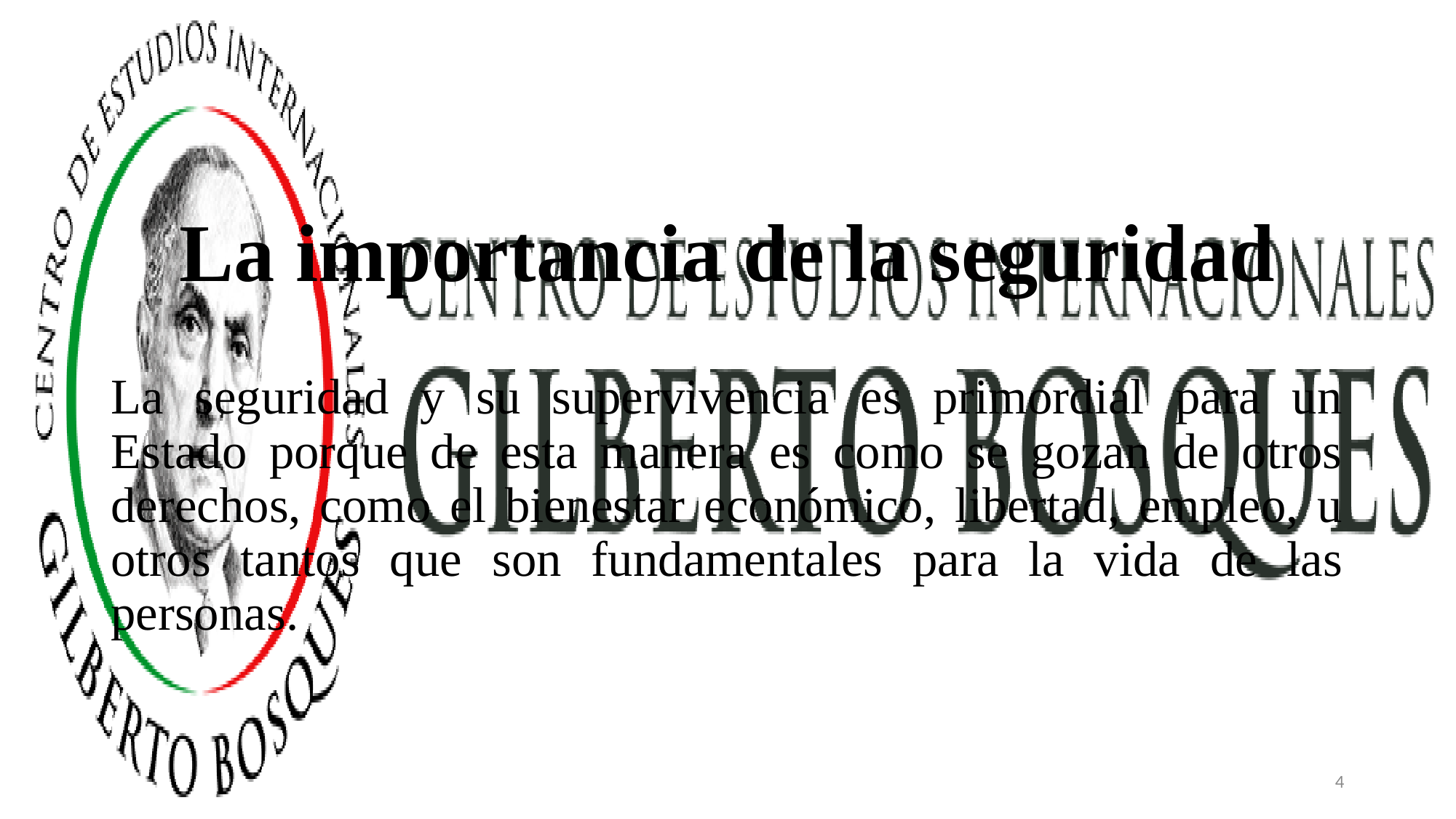

# La importancia de la seguridad
La seguridad y su supervivencia es primordial para un Estado porque de esta manera es como se gozan de otros derechos, como el bienestar económico, libertad, empleo, u otros tantos que son fundamentales para la vida de las personas.
4